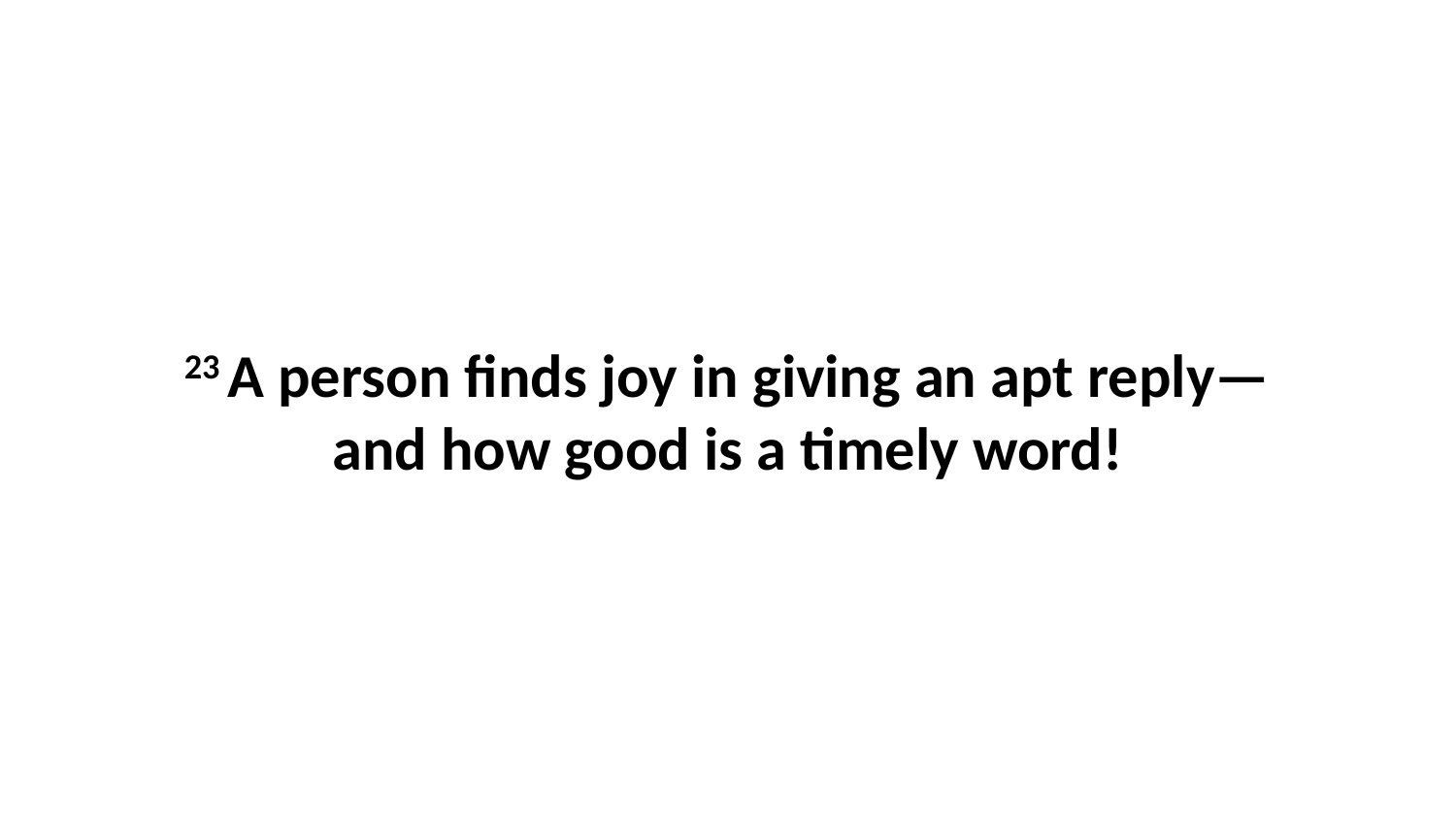

23 A person finds joy in giving an apt reply—and how good is a timely word!